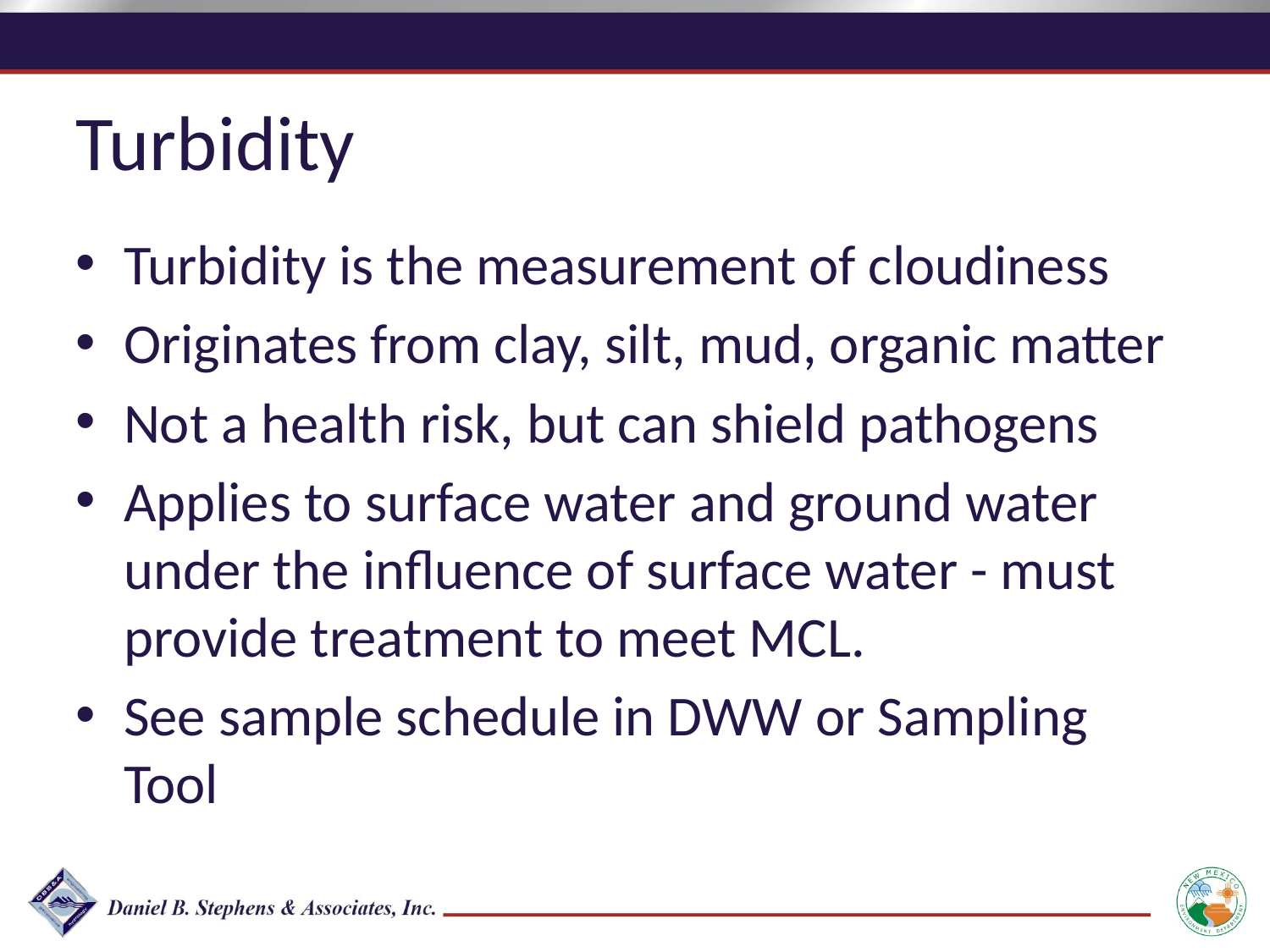

Turbidity
Turbidity is the measurement of cloudiness
Originates from clay, silt, mud, organic matter
Not a health risk, but can shield pathogens
Applies to surface water and ground water under the influence of surface water - must provide treatment to meet MCL.
See sample schedule in DWW or Sampling Tool